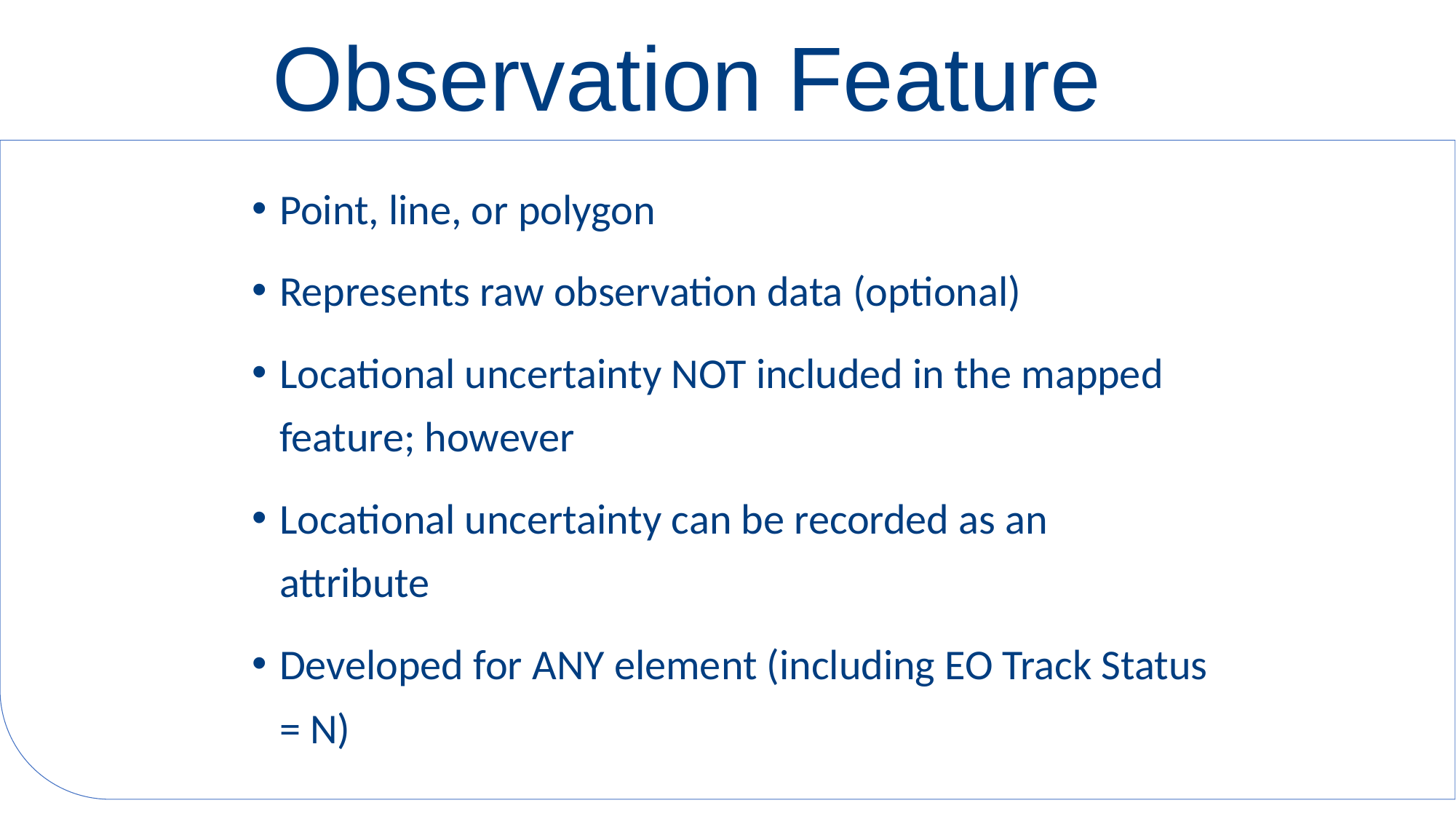

# Observation Feature
Point, line, or polygon
Represents raw observation data (optional)
Locational uncertainty NOT included in the mapped feature; however
Locational uncertainty can be recorded as an attribute
Developed for ANY element (including EO Track Status = N)